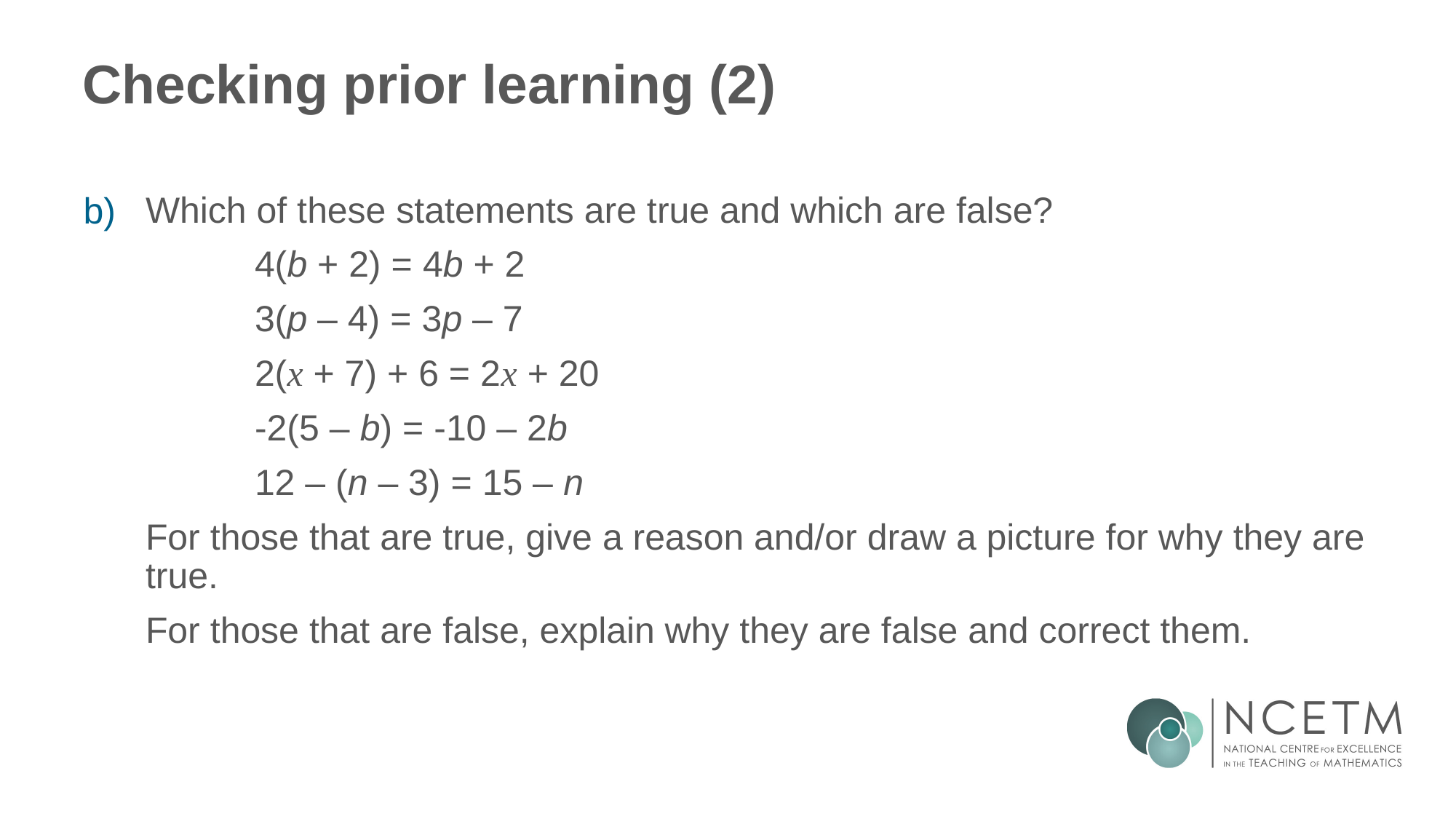

# Checking prior learning (2)
b)
Which of these statements are true and which are false?
	4(b + 2) = 4b + 2
	3(p – 4) = 3p – 7
	2(x + 7) + 6 = 2x + 20
	-2(5 – b) = -10 – 2b
	12 – (n – 3) = 15 – n
For those that are true, give a reason and/or draw a picture for why they are true.
For those that are false, explain why they are false and correct them.